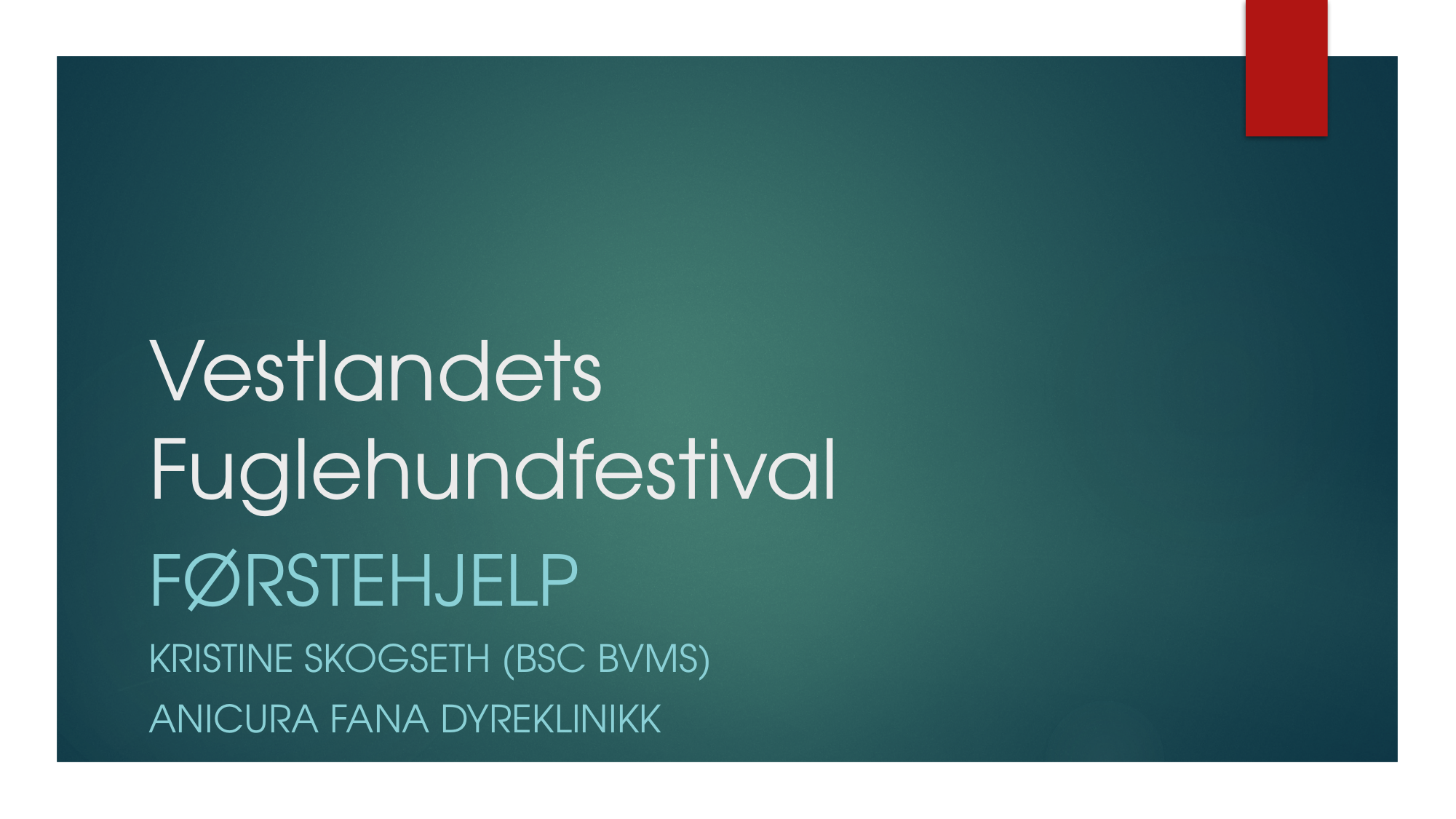

# Vestlandets Fuglehundfestival
Førstehjelp
Kristine Skogseth (BSc BVMS)
AniCura Fana Dyreklinikk